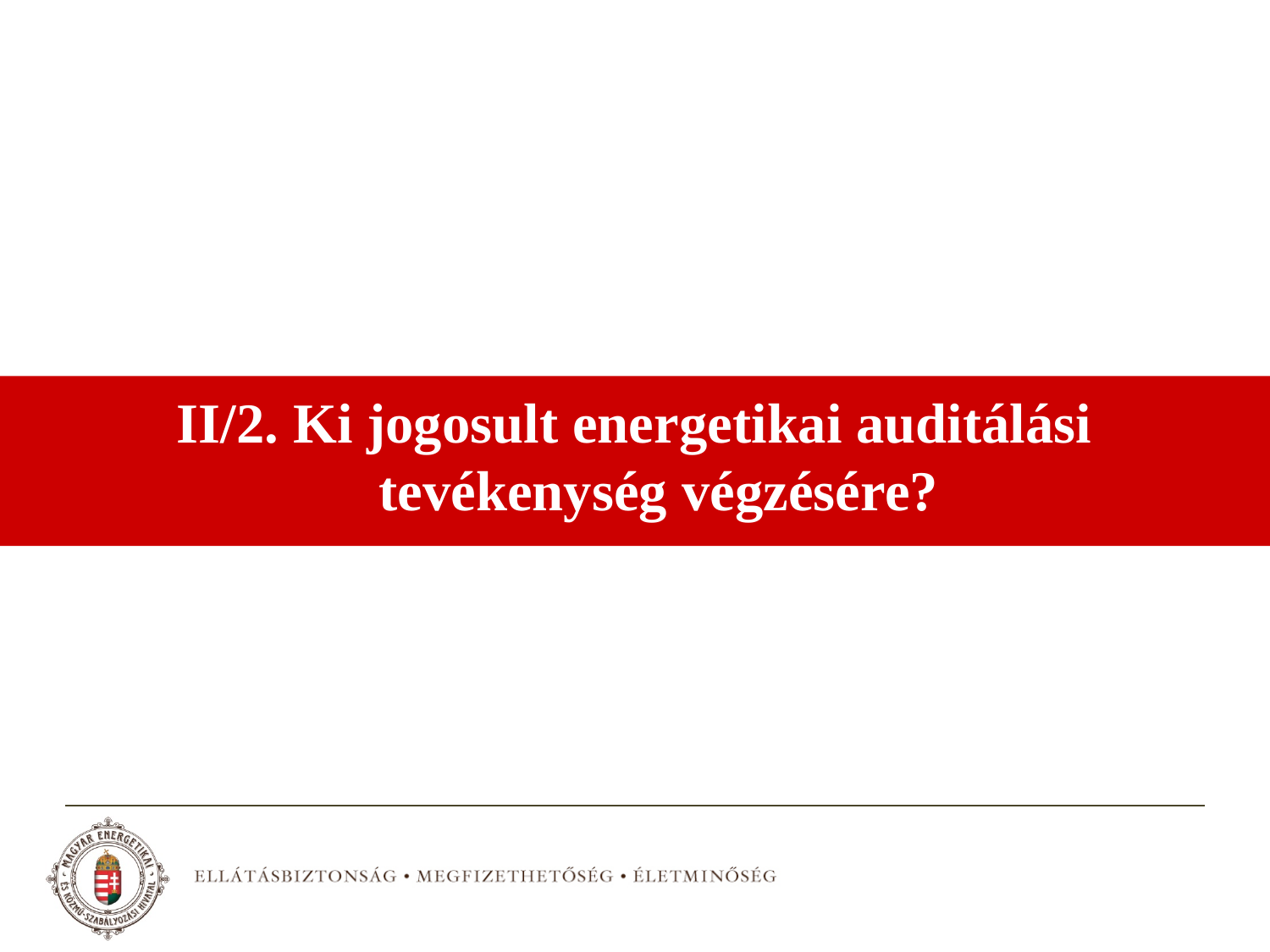

II/2. Ki jogosult energetikai auditálási tevékenység végzésére?